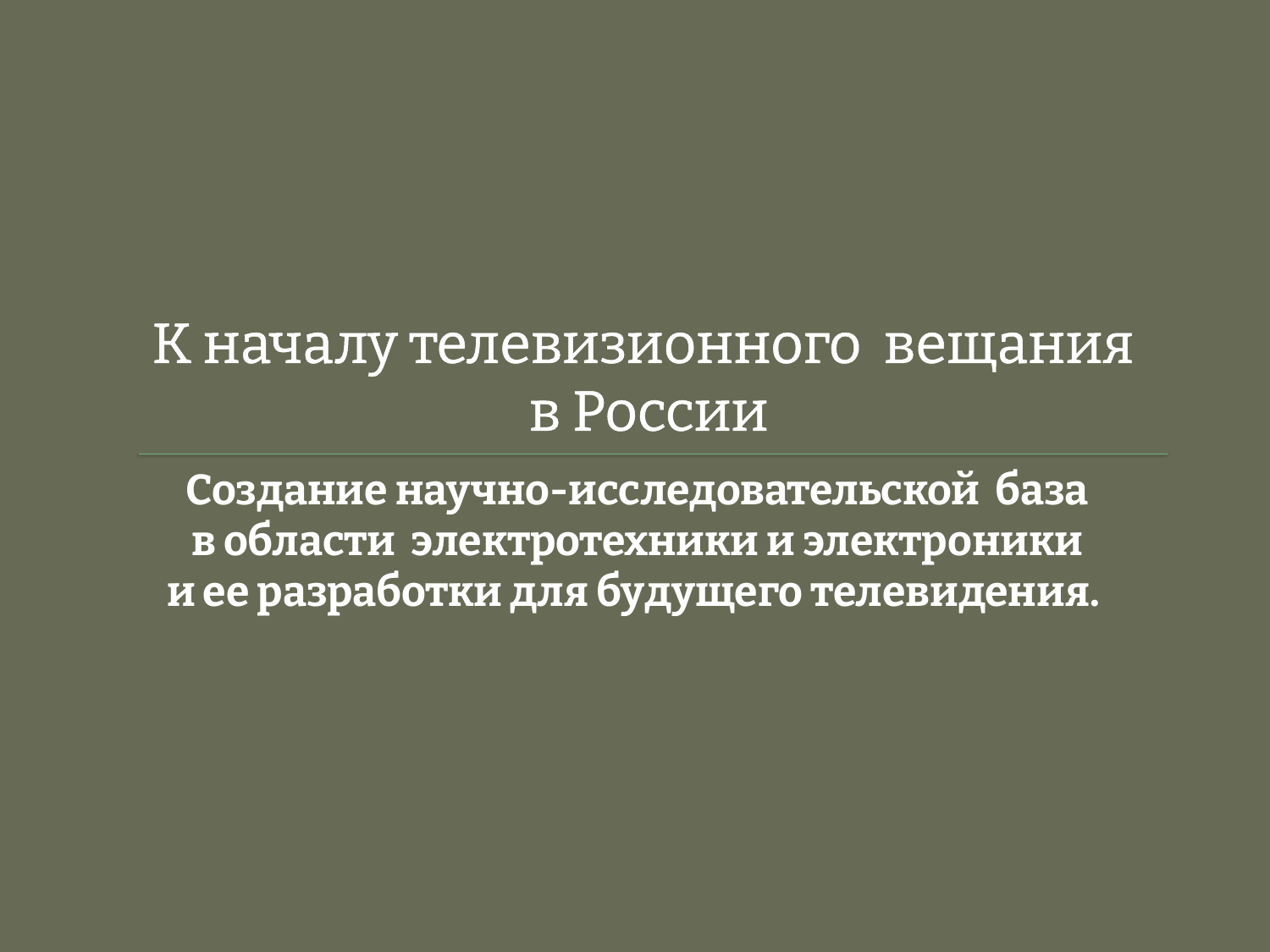

# К началу телевизионного  вещания в России
Создание научно-исследовательской  база
 в области  электротехники и электроники
и ее разработки для будущего телевидения.